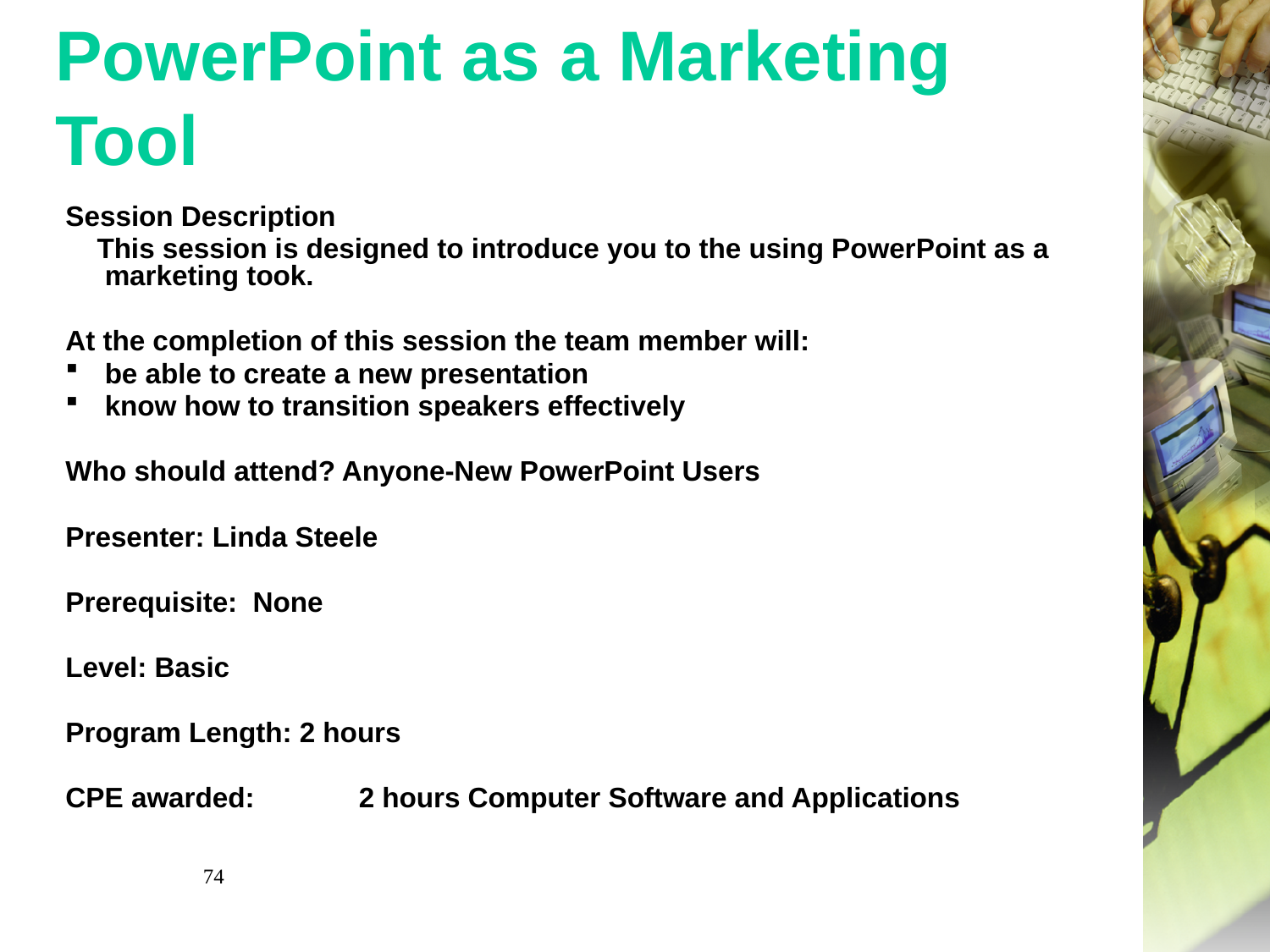

# PowerPoint as a Marketing Tool

Session Description
    This session is designed to introduce you to the using PowerPoint as a marketing took.

At the completion of this session the team member will:
be able to create a new presentation
know how to transition speakers effectively

Who should attend? Anyone-New PowerPoint Users

Presenter: Linda Steele

Prerequisite:  None

Level: Basic

Program Length: 2 hours

CPE awarded:	2 hours Computer Software and Applications

74